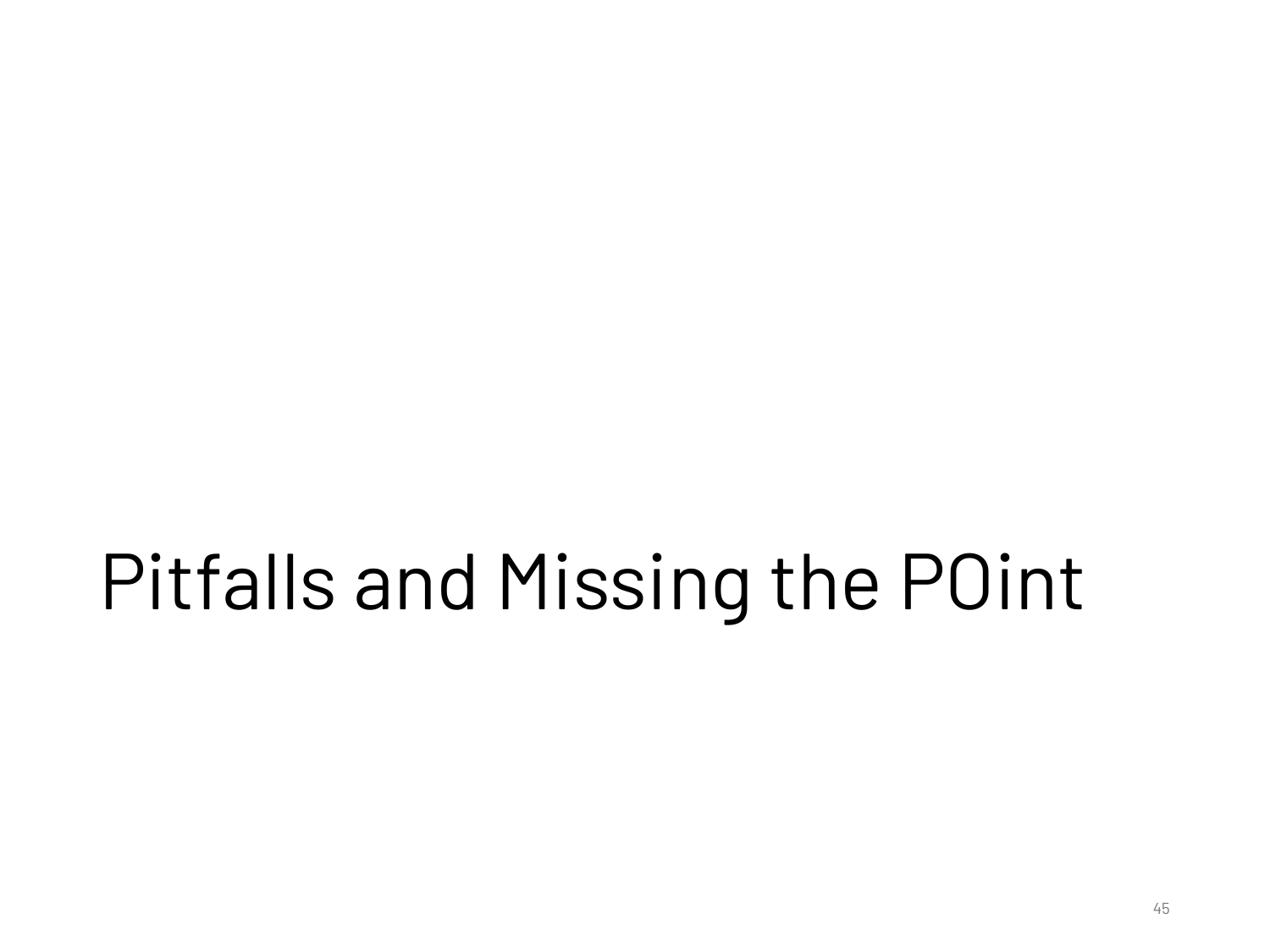

# Pitfalls and Missing the POint

45